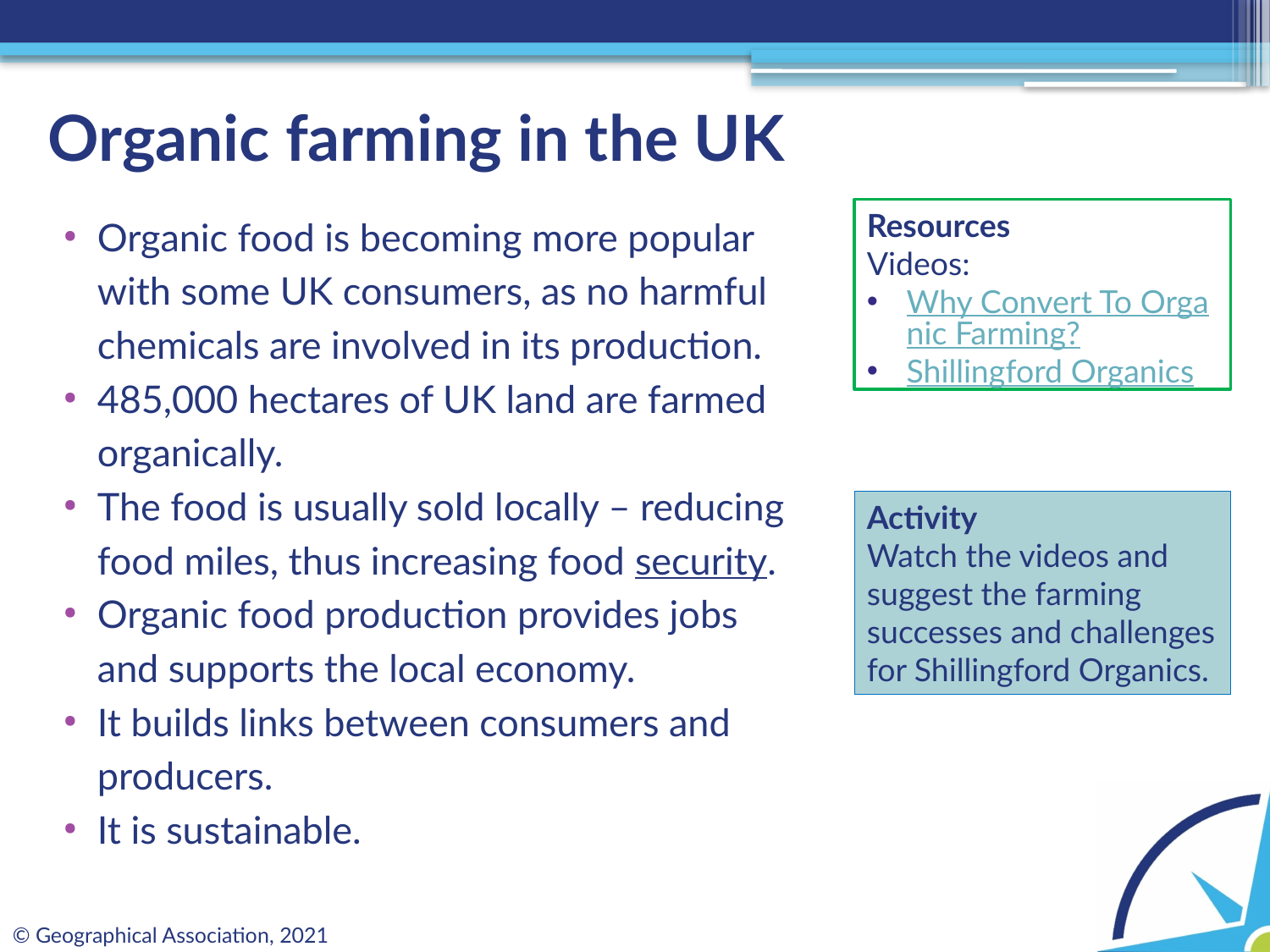

# Organic farming in the UK
Organic food is becoming more popular with some UK consumers, as no harmful chemicals are involved in its production.
485,000 hectares of UK land are farmed organically.
The food is usually sold locally – reducing food miles, thus increasing food security.
Organic food production provides jobs and supports the local economy.
It builds links between consumers and producers.
It is sustainable.
Resources
Videos:
Why Convert To Organic Farming?
Shillingford Organics

Activity
Watch the videos and suggest the farming successes and challenges for Shillingford Organics.